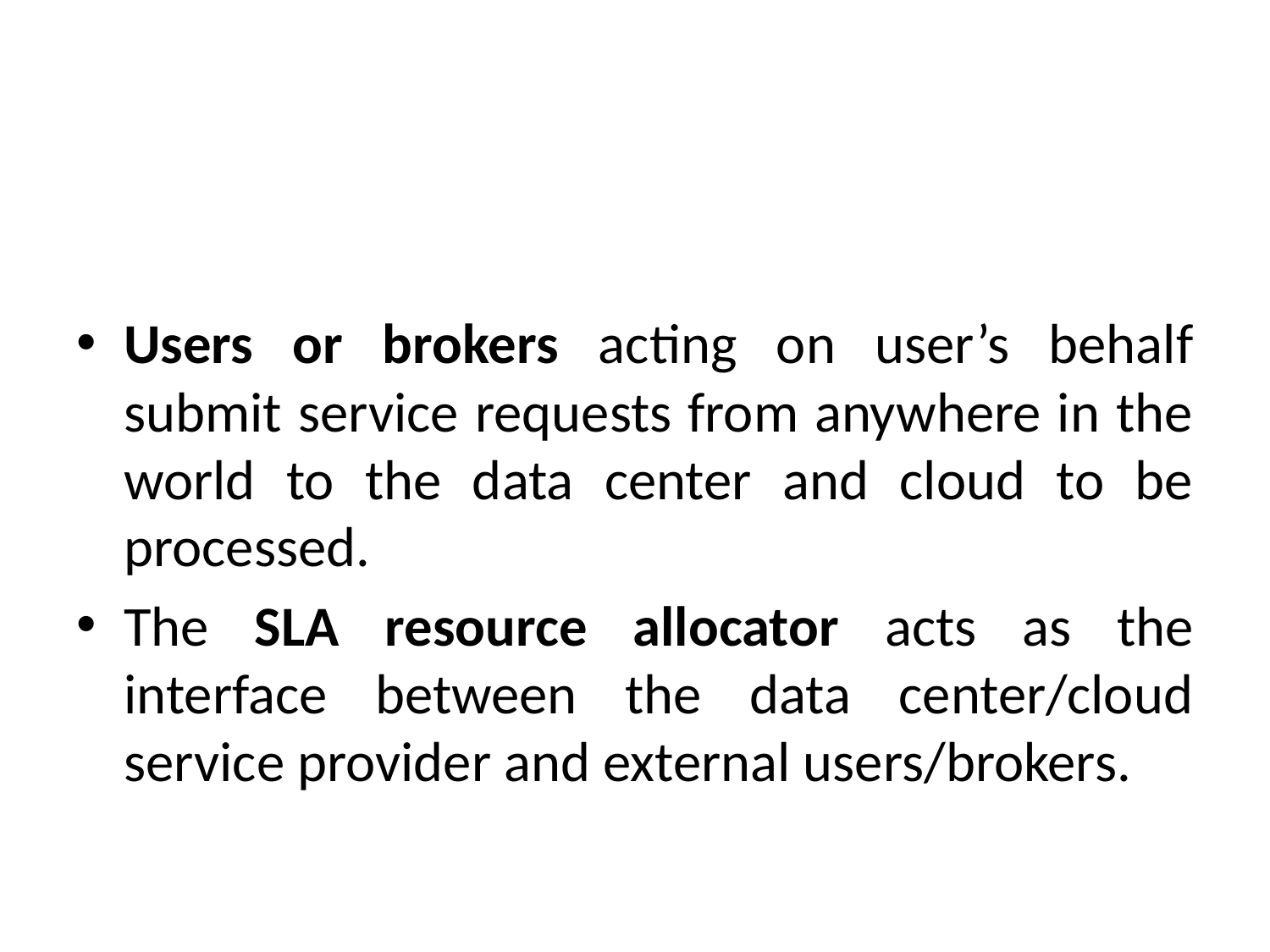

#

Users or brokers acting on user’s behalf submit service requests from anywhere in the world to the data center and cloud to be processed.
The SLA resource allocator acts as the interface between the data center/cloud service provider and external users/brokers.